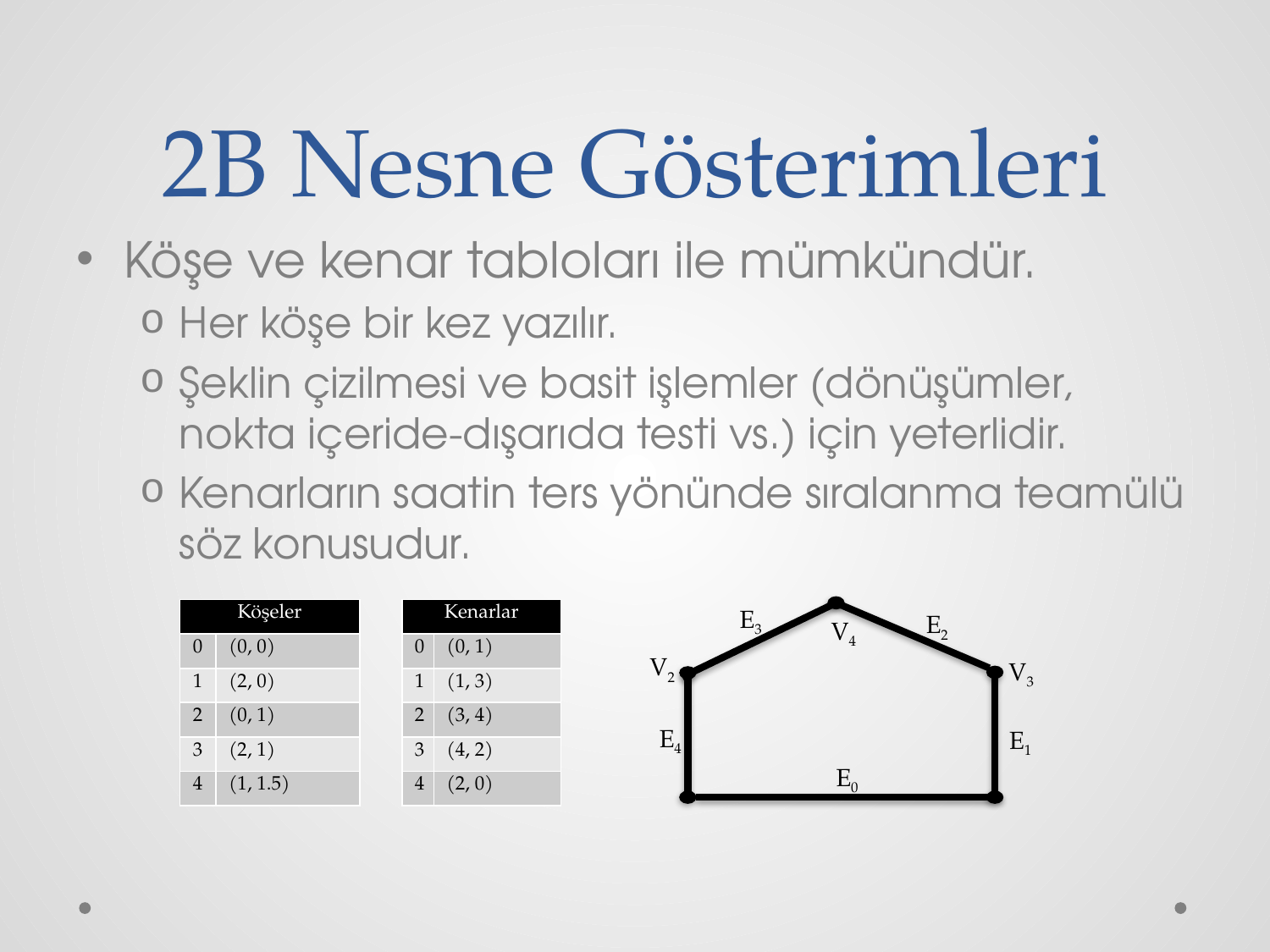

# 2B Nesne Gösterimleri
Köşe ve kenar tabloları ile mümkündür.
Her köşe bir kez yazılır.
Şeklin çizilmesi ve basit işlemler (dönüşümler, nokta içeride-dışarıda testi vs.) için yeterlidir.
Kenarların saatin ters yönünde sıralanma teamülü söz konusudur.

E3
| Köşeler |  |
| --- | --- |
| 0 | (0, 0) |
| 1 | (2, 0) |
| 2 | (0, 1) |
| 3 | (2, 1) |
| 4 | (1, 1.5) |
| Kenarlar |  |
| --- | --- |
| 0 | (0, 1) |
| 1 | (1, 3) |
| 2 | (3, 4) |
| 3 | (4, 2) |
| 4 | (2, 0) |
E2
V4
V2
V3

E4
E1
E0